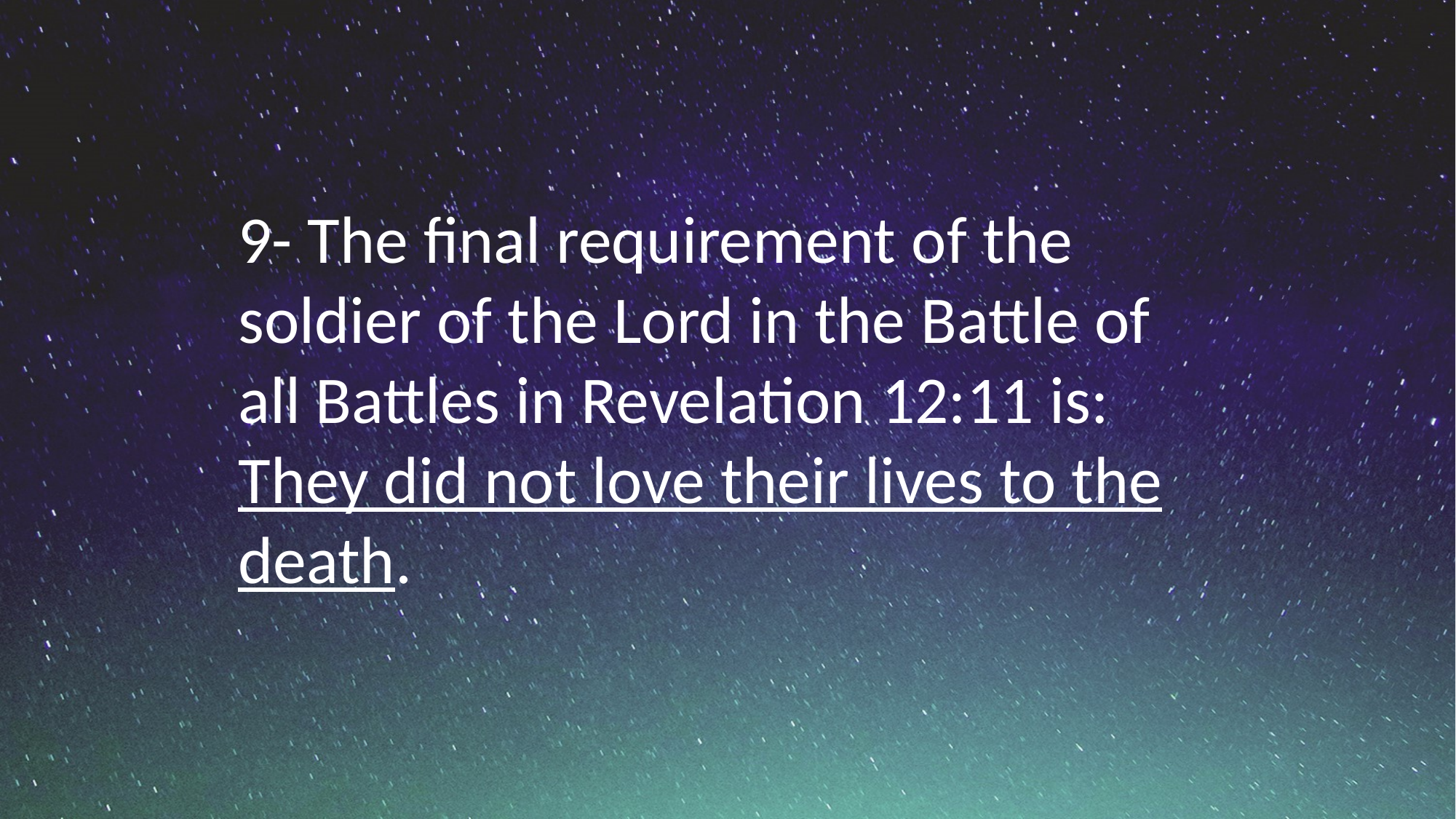

9- The final requirement of the soldier of the Lord in the Battle of all Battles in Revelation 12:11 is: They did not love their lives to the death.